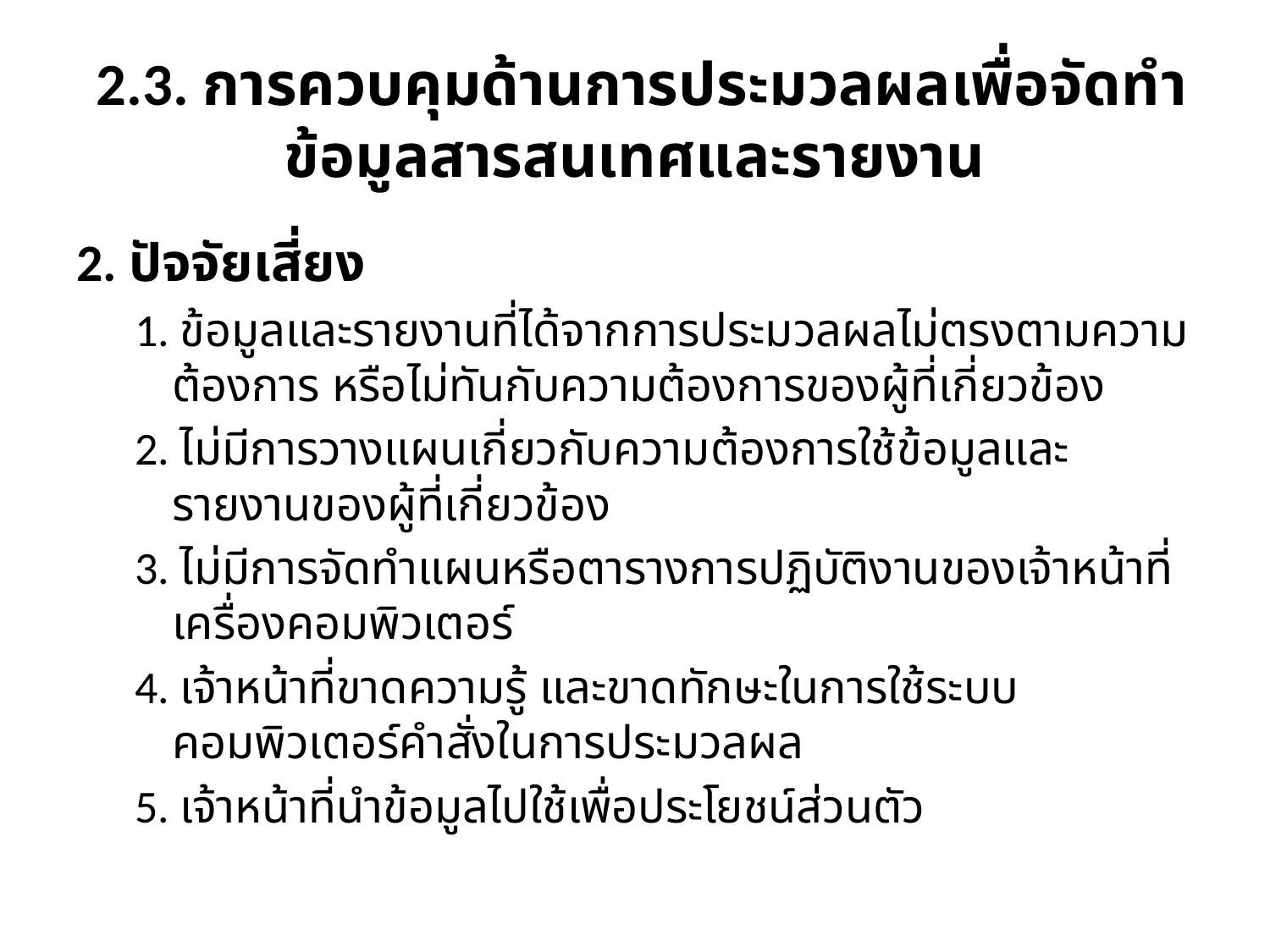

# 2.3. การควบคุมด้านการประมวลผลเพื่อจัดทำข้อมูลสารสนเทศและรายงาน
2. ปัจจัยเสี่ยง
1. ข้อมูลและรายงานที่ได้จากการประมวลผลไม่ตรงตามความต้องการ หรือไม่ทันกับความต้องการของผู้ที่เกี่ยวข้อง
2. ไม่มีการวางแผนเกี่ยวกับความต้องการใช้ข้อมูลและรายงานของผู้ที่เกี่ยวข้อง
3. ไม่มีการจัดทำแผนหรือตารางการปฏิบัติงานของเจ้าหน้าที่เครื่องคอมพิวเตอร์
4. เจ้าหน้าที่ขาดความรู้ และขาดทักษะในการใช้ระบบคอมพิวเตอร์คำสั่งในการประมวลผล
5. เจ้าหน้าที่นำข้อมูลไปใช้เพื่อประโยชน์ส่วนตัว